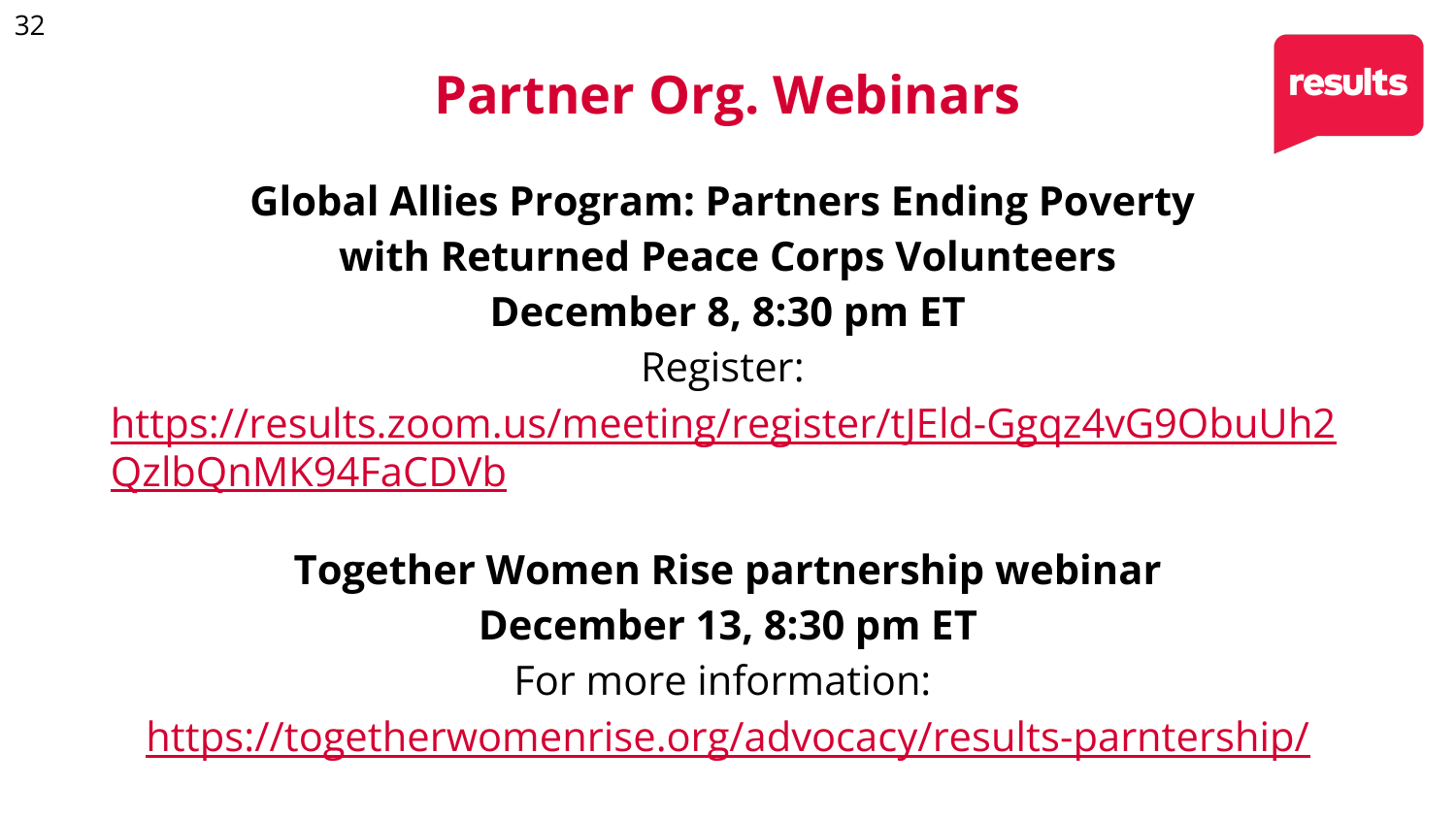

32
# Partner Org. Webinars
Global Allies Program: Partners Ending Poverty
with Returned Peace Corps Volunteers
December 8, 8:30 pm ET
Register: https://results.zoom.us/meeting/register/tJEld-Ggqz4vG9ObuUh2QzlbQnMK94FaCDVb
Together Women Rise partnership webinar
December 13, 8:30 pm ET
For more information:
https://togetherwomenrise.org/advocacy/results-parntership/